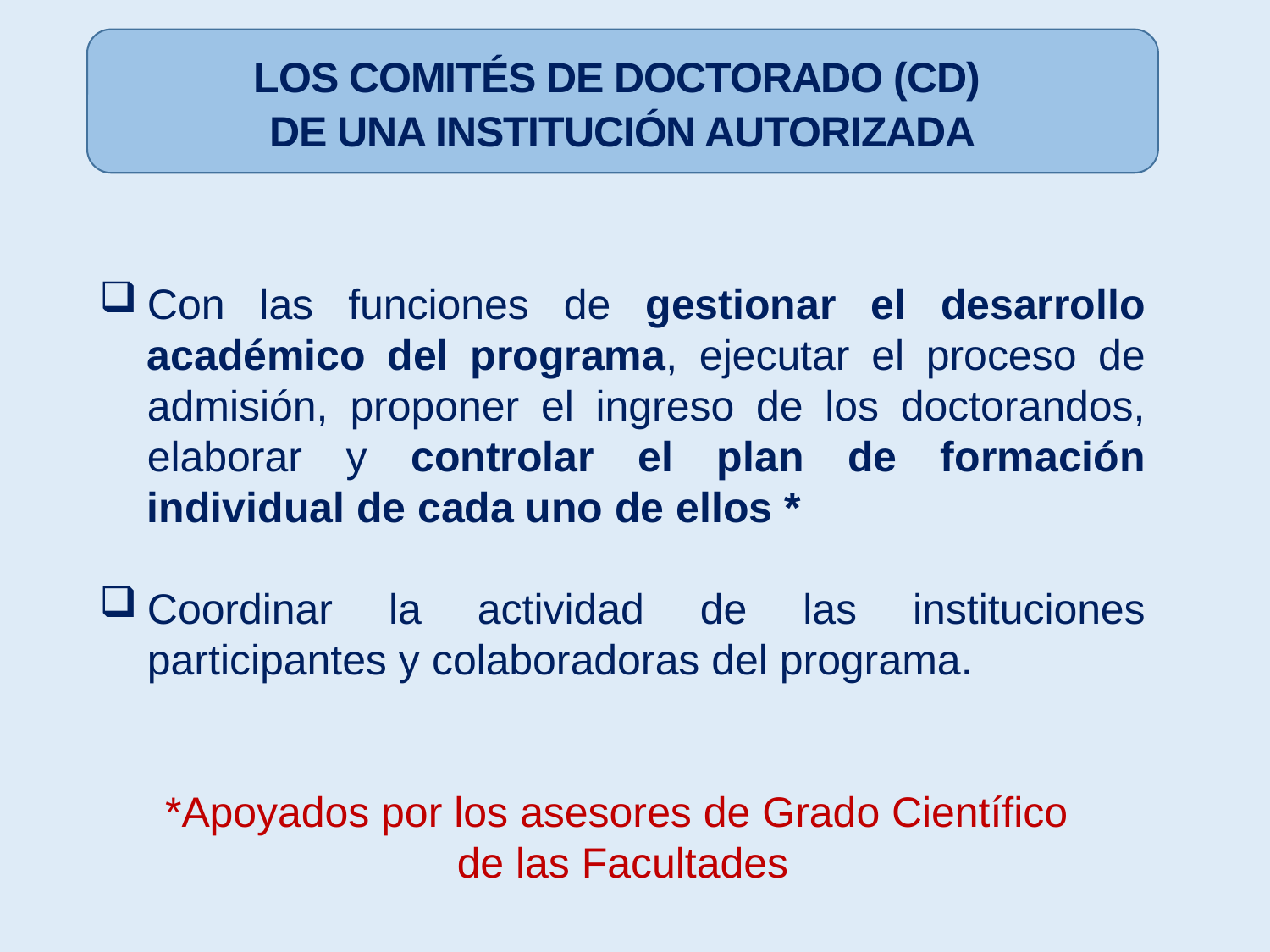

LOS COMITÉS DE DOCTORADO (CD)
DE UNA INSTITUCIÓN AUTORIZADA

Con las funciones de gestionar el desarrollo académico del programa, ejecutar el proceso de admisión, proponer el ingreso de los doctorandos, elaborar y controlar el plan de formación individual de cada uno de ellos *

Coordinar la actividad de las instituciones participantes y colaboradoras del programa.

*Apoyados por los asesores de Grado Científico
de las Facultades